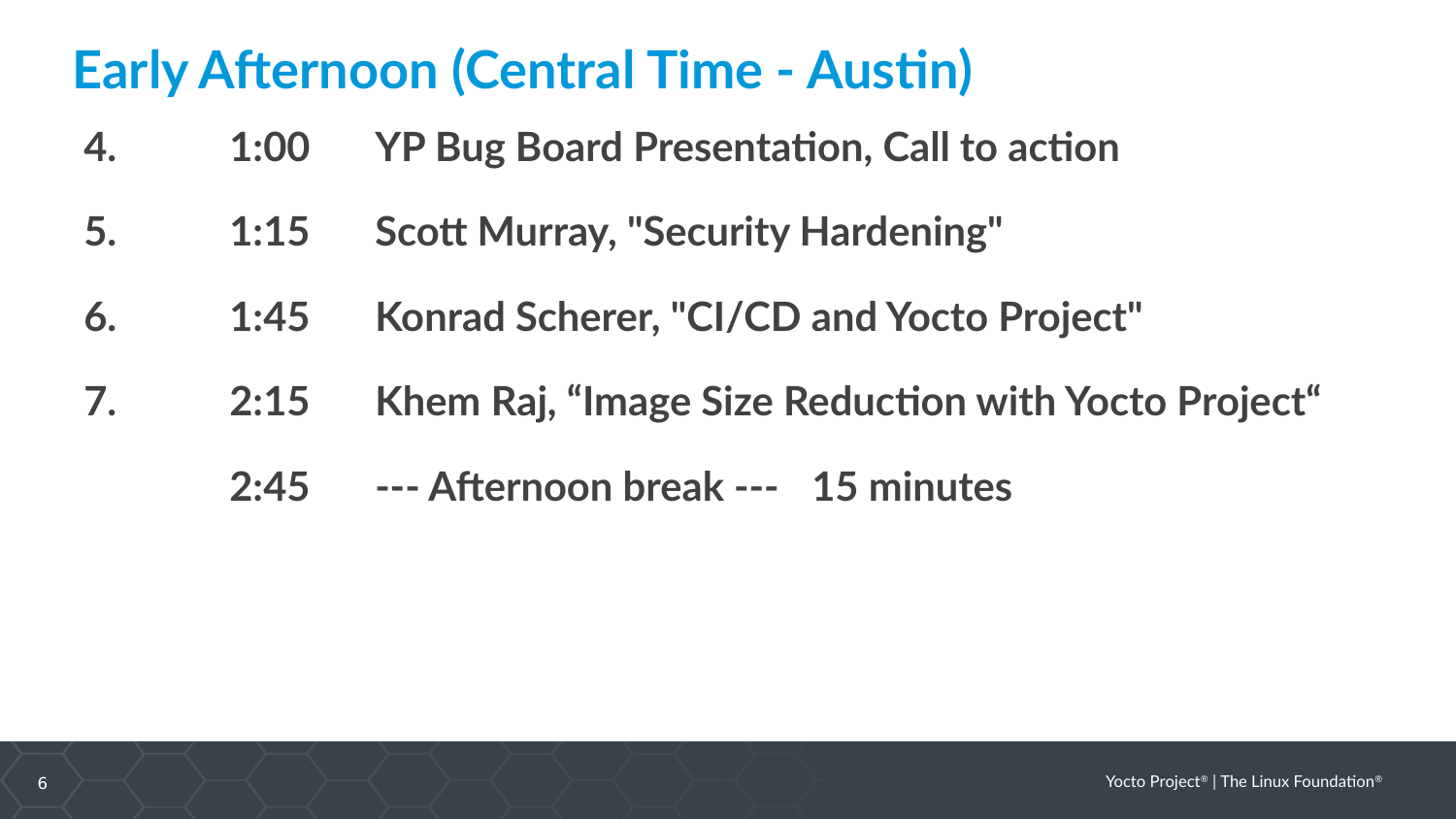

# Early Afternoon (Central Time - Austin)
4.	1:00	YP Bug Board Presentation, Call to action
5.	1:15	Scott Murray, "Security Hardening"
6.	1:45	Konrad Scherer, "CI/CD and Yocto Project"
7.	2:15	Khem Raj, “Image Size Reduction with Yocto Project“
	2:45	--- Afternoon break ---	15 minutes